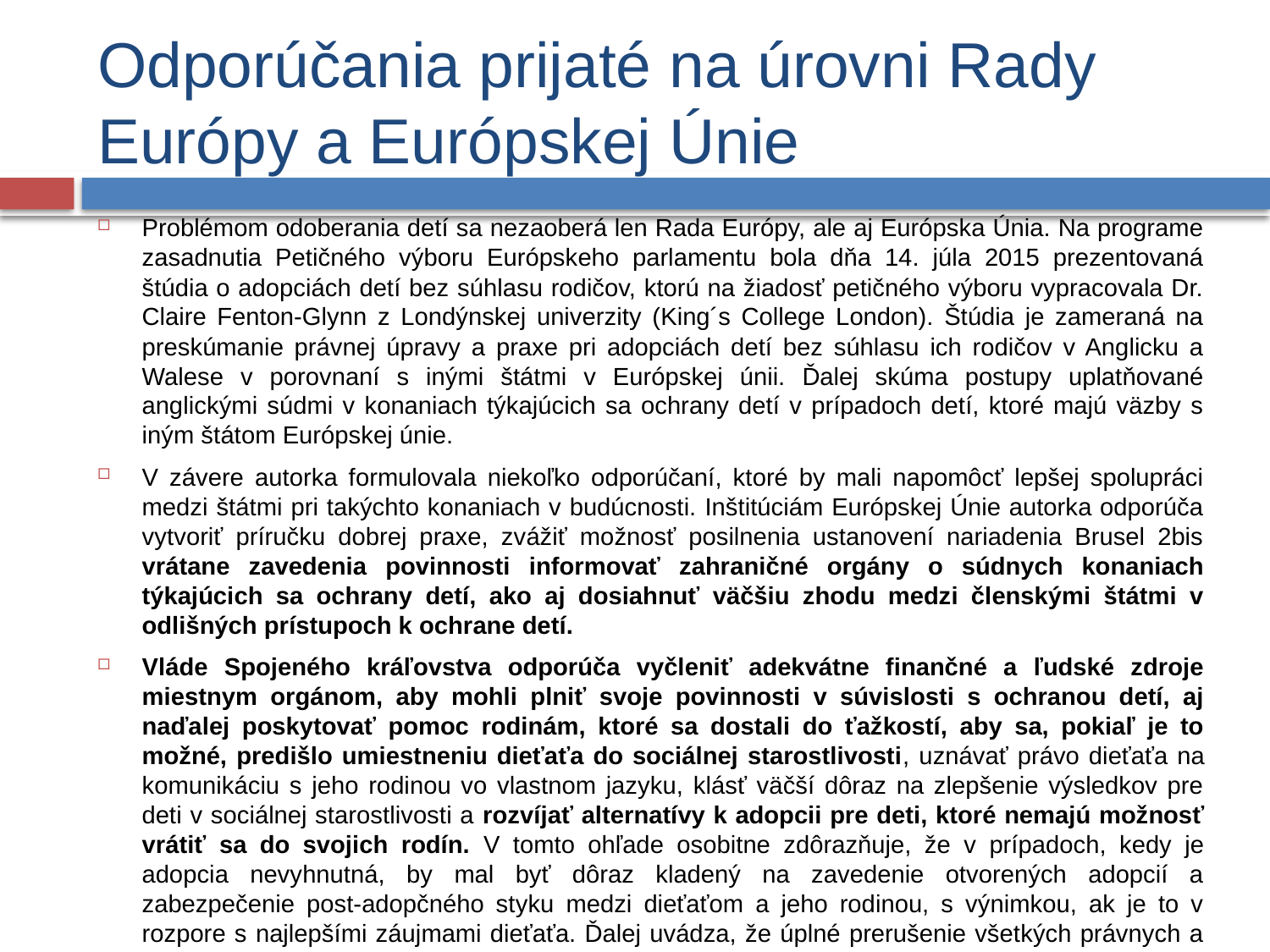

# Odporúčania prijaté na úrovni Rady Európy a Európskej Únie
Problémom odoberania detí sa nezaoberá len Rada Európy, ale aj Európska Únia. Na programe zasadnutia Petičného výboru Európskeho parlamentu bola dňa 14. júla 2015 prezentovaná štúdia o adopciách detí bez súhlasu rodičov, ktorú na žiadosť petičného výboru vypracovala Dr. Claire Fenton-Glynn z Londýnskej univerzity (King´s College London). Štúdia je zameraná na preskúmanie právnej úpravy a praxe pri adopciách detí bez súhlasu ich rodičov v Anglicku a Walese v porovnaní s inými štátmi v Európskej únii. Ďalej skúma postupy uplatňované anglickými súdmi v konaniach týkajúcich sa ochrany detí v prípadoch detí, ktoré majú väzby s iným štátom Európskej únie.
V závere autorka formulovala niekoľko odporúčaní, ktoré by mali napomôcť lepšej spolupráci medzi štátmi pri takýchto konaniach v budúcnosti. Inštitúciám Európskej Únie autorka odporúča vytvoriť príručku dobrej praxe, zvážiť možnosť posilnenia ustanovení nariadenia Brusel 2bis vrátane zavedenia povinnosti informovať zahraničné orgány o súdnych konaniach týkajúcich sa ochrany detí, ako aj dosiahnuť väčšiu zhodu medzi členskými štátmi v odlišných prístupoch k ochrane detí.
Vláde Spojeného kráľovstva odporúča vyčleniť adekvátne finančné a ľudské zdroje miestnym orgánom, aby mohli plniť svoje povinnosti v súvislosti s ochranou detí, aj naďalej poskytovať pomoc rodinám, ktoré sa dostali do ťažkostí, aby sa, pokiaľ je to možné, predišlo umiestneniu dieťaťa do sociálnej starostlivosti, uznávať právo dieťaťa na komunikáciu s jeho rodinou vo vlastnom jazyku, klásť väčší dôraz na zlepšenie výsledkov pre deti v sociálnej starostlivosti a rozvíjať alternatívy k adopcii pre deti, ktoré nemajú možnosť vrátiť sa do svojich rodín. V tomto ohľade osobitne zdôrazňuje, že v prípadoch, kedy je adopcia nevyhnutná, by mal byť dôraz kladený na zavedenie otvorených adopcií a zabezpečenie post-adopčného styku medzi dieťaťom a jeho rodinou, s výnimkou, ak je to v rozpore s najlepšími záujmami dieťaťa. Ďalej uvádza, že úplné prerušenie všetkých právnych a sociálnych väzieb medzi dieťaťom a jeho biologickou rodinou by malo prichádzať do úvahy iba za najvážnejších a výnimočných okolností, ktoré nie sú nevyhnutne dané vo všetkých prípadoch, v ktorých sa dieťa nemôže vrátiť do svojej biologickej rodiny.